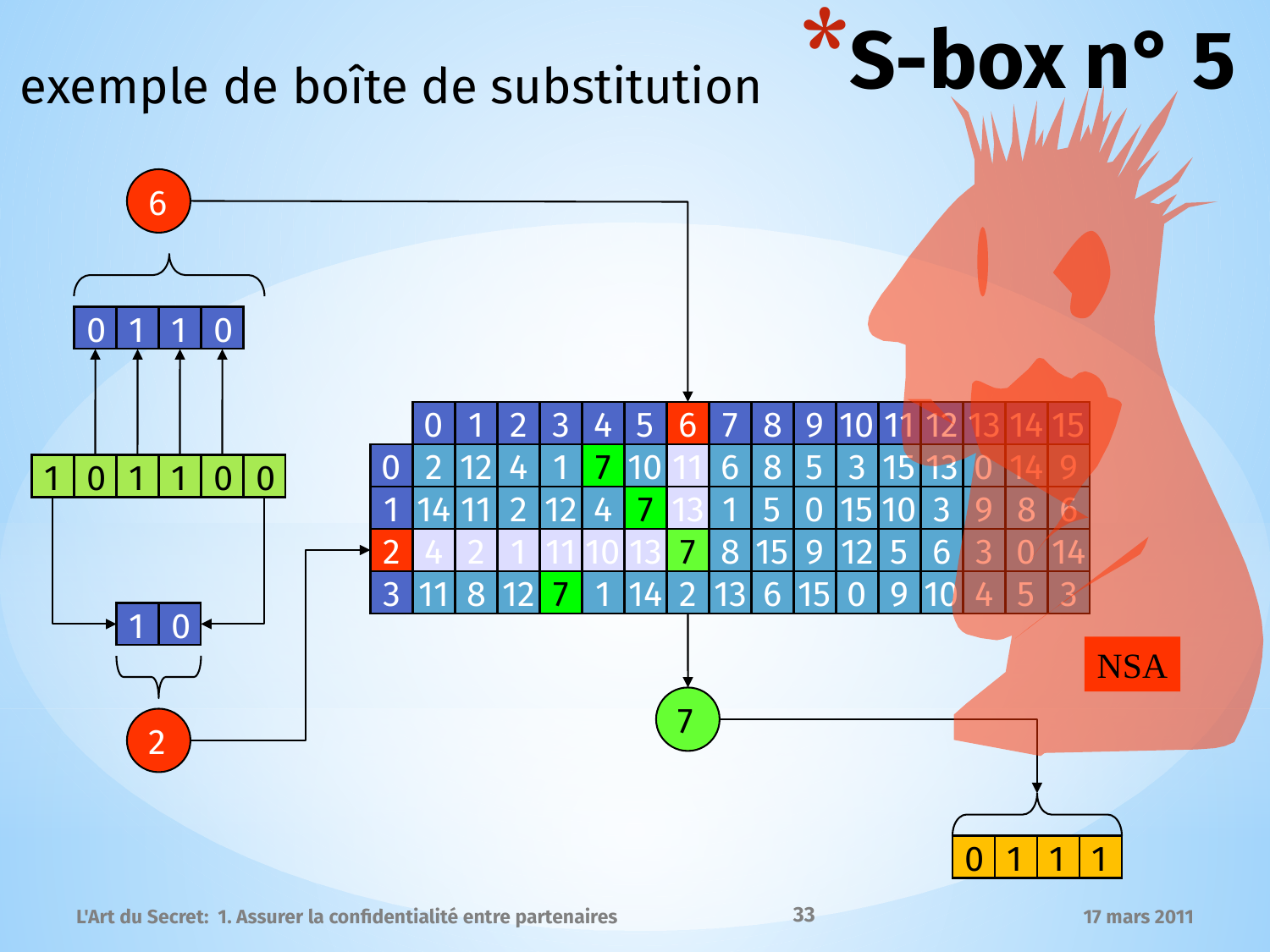

# S-box n° 5
exemple de boîte de substitution

NSA
6

0
1
1
0

0
1
2
3
4
5
6
7
8
9
10
11
12
13
14
15
0
2
12
4
1
7
10
11
6
8
5
3
15
13
0
14
9
6
11
13
4
2
1
11
10
13
7
7
7
7
1
0
1
1
0
0
1
14
11
2
12
4
7
13
1
5
0
15
10
3
9
8
6

1
0

2
2
4
2
1
11
10
13
7
8
15
9
12
5
6
3
0
14
2

3
11
8
12
7
1
14
2
13
6
15
0
9
10
4
5
3

7

0
1
1
1
33
L'Art du Secret:  1. Assurer la confidentialité entre partenaires
17 mars 2011